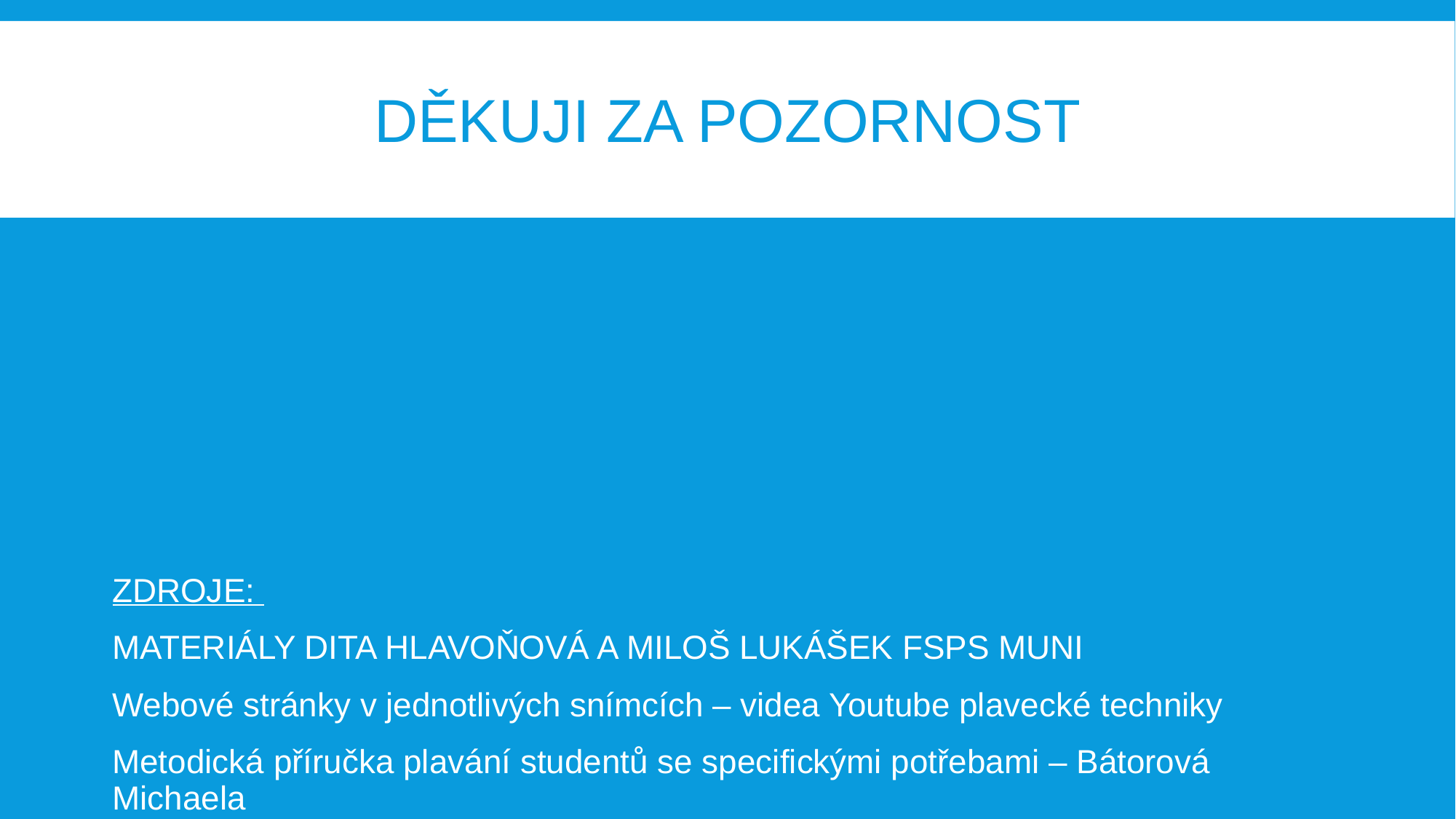

# DĚKUJI ZA POZORNOST
ZDROJE:
MATERIÁLY DITA HLAVOŇOVÁ A MILOŠ LUKÁŠEK FSPS MUNI
Webové stránky v jednotlivých snímcích – videa Youtube plavecké techniky
Metodická příručka plavání studentů se specifickými potřebami – Bátorová Michaela